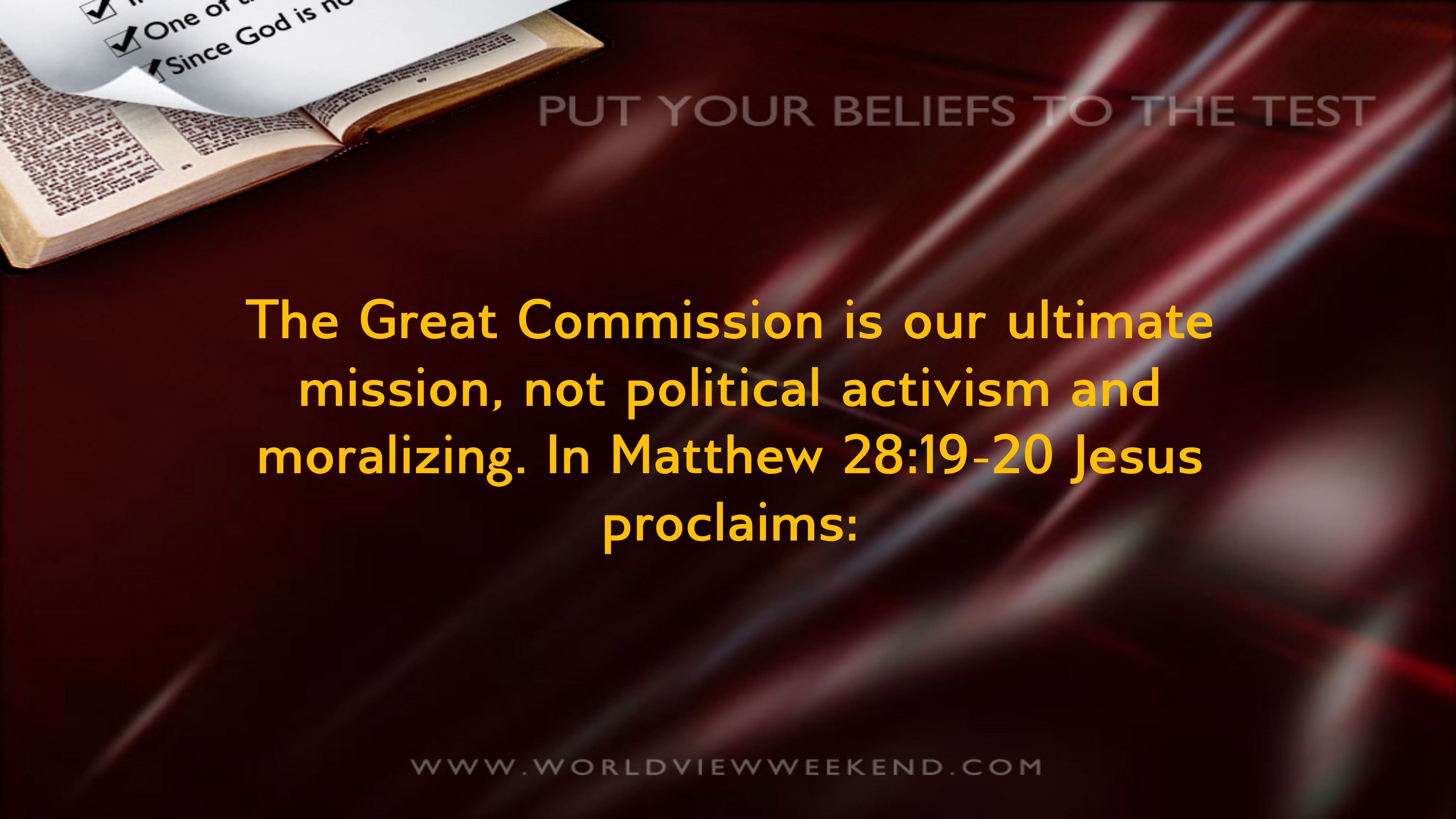

The Great Commission is our ultimate mission, not political activism and moralizing. In Matthew 28:19-20 Jesus proclaims: